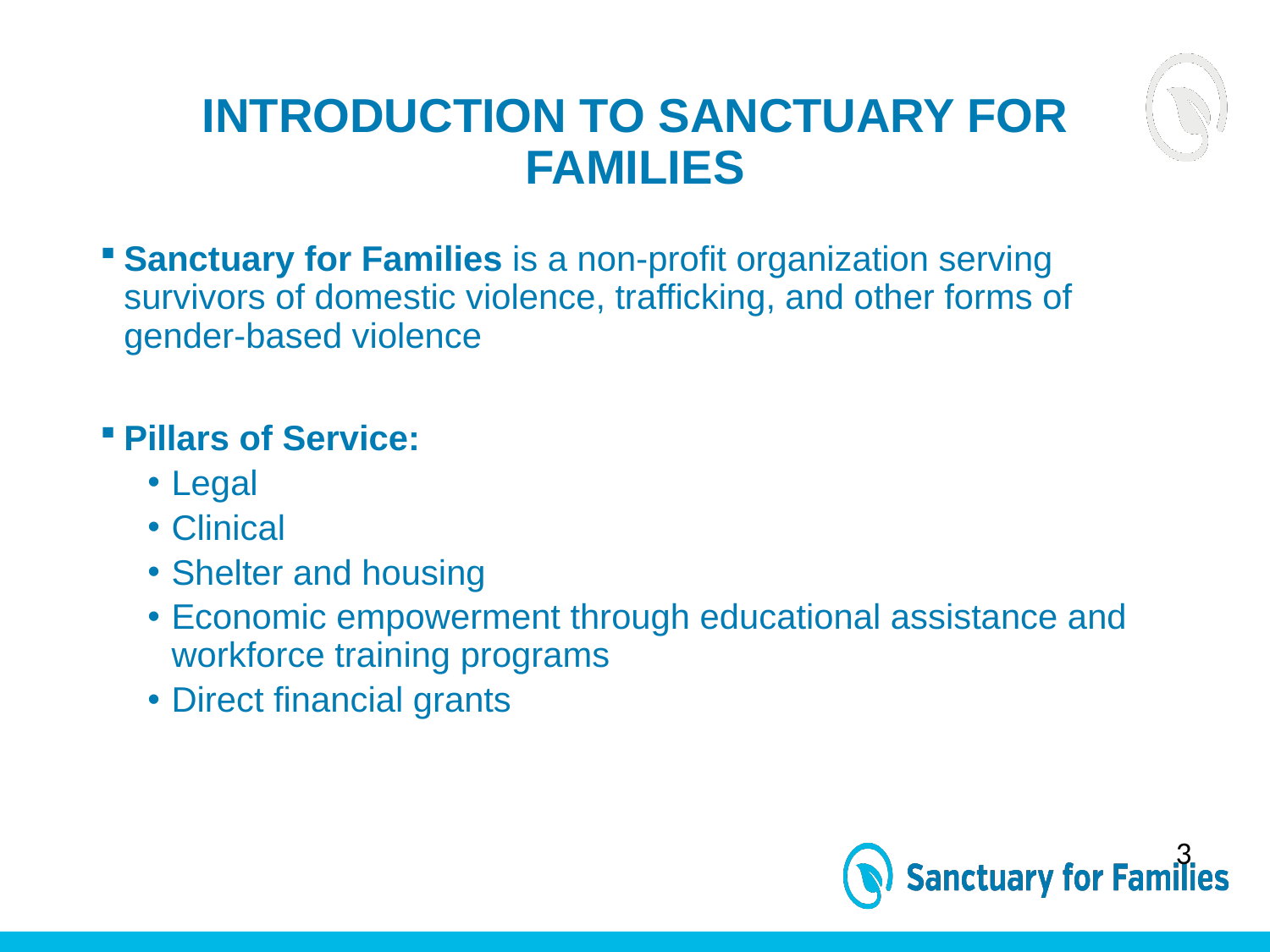

# INTRODUCTION TO SANCTUARY FOR FAMILIES
Sanctuary for Families is a non-profit organization serving survivors of domestic violence, trafficking, and other forms of gender-based violence

Pillars of Service:
Legal
Clinical
Shelter and housing
Economic empowerment through educational assistance and workforce training programs
Direct financial grants

3